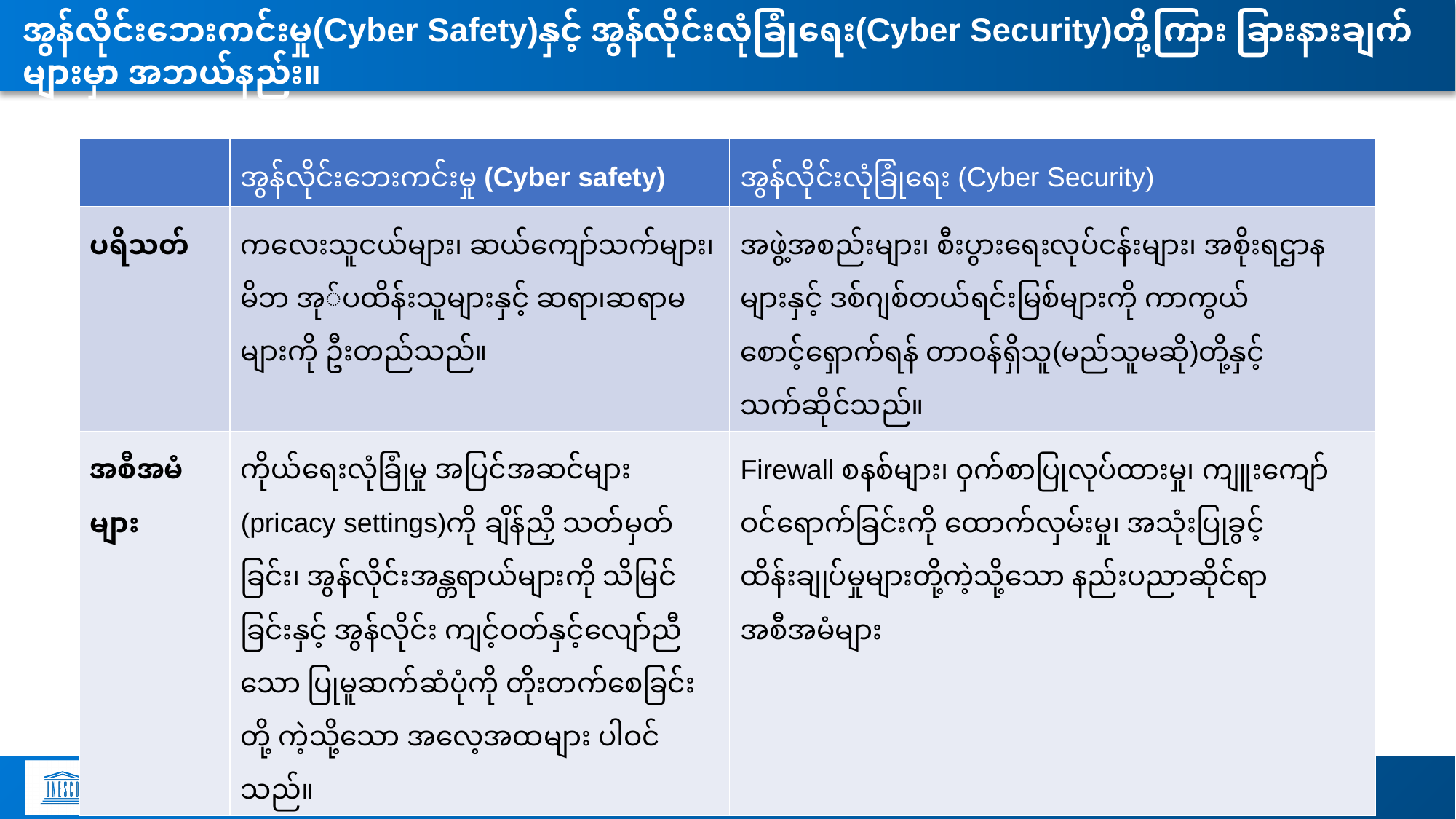

# အွန်လိုင်းဘေးကင်းမှု(Cyber Safety)နှင့် အွန်လိုင်းလုံခြုံရေး(Cyber Security)တို့ကြား ခြားနားချက်များမှာ အဘယ်နည်း။
|  | အွန်လိုင်းဘေးကင်းမှု (Cyber safety) | အွန်လိုင်းလုံခြုံရေး (Cyber Security) |
| --- | --- | --- |
| ပရိသတ် | ကလေးသူငယ်များ၊ ဆယ်ကျော်သက်များ၊ မိဘ အု်ပထိန်းသူများနှင့် ဆရာ၊ဆရာမများကို ဦးတည်သည်။ | အဖွဲ့အစည်းများ၊ စီးပွားရေးလုပ်ငန်းများ၊ အစိုးရဌာနများနှင့် ဒစ်ဂျစ်တယ်ရင်းမြစ်များကို ကာကွယ်စောင့်ရှောက်ရန် တာဝန်ရှိသူ(မည်သူမဆို)တို့နှင့် သက်ဆိုင်သည်။ |
| အစီအမံများ | ကိုယ်ရေးလုံခြုံမှု အပြင်အဆင်များ (pricacy settings)ကို ချိန်ညှိ သတ်မှတ်ခြင်း၊ အွန်လိုင်းအန္တရာယ်များကို သိမြင်ခြင်းနှင့် အွန်လိုင်း ကျင့်ဝတ်နှင့်လျော်ညီသော ပြုမူဆက်ဆံပုံကို တိုးတက်စေခြင်းတို့ ကဲ့သို့သော အလေ့အထများ ပါဝင်သည်။ | Firewall စနစ်များ၊ ဝှက်စာပြုလုပ်ထားမှု၊ ကျူးကျော်ဝင်ရောက်ခြင်းကို ထောက်လှမ်းမှု၊ အသုံးပြုခွင့် ထိန်းချုပ်မှုများတို့ကဲ့သို့သော နည်းပညာဆိုင်ရာ အစီအမံများ |